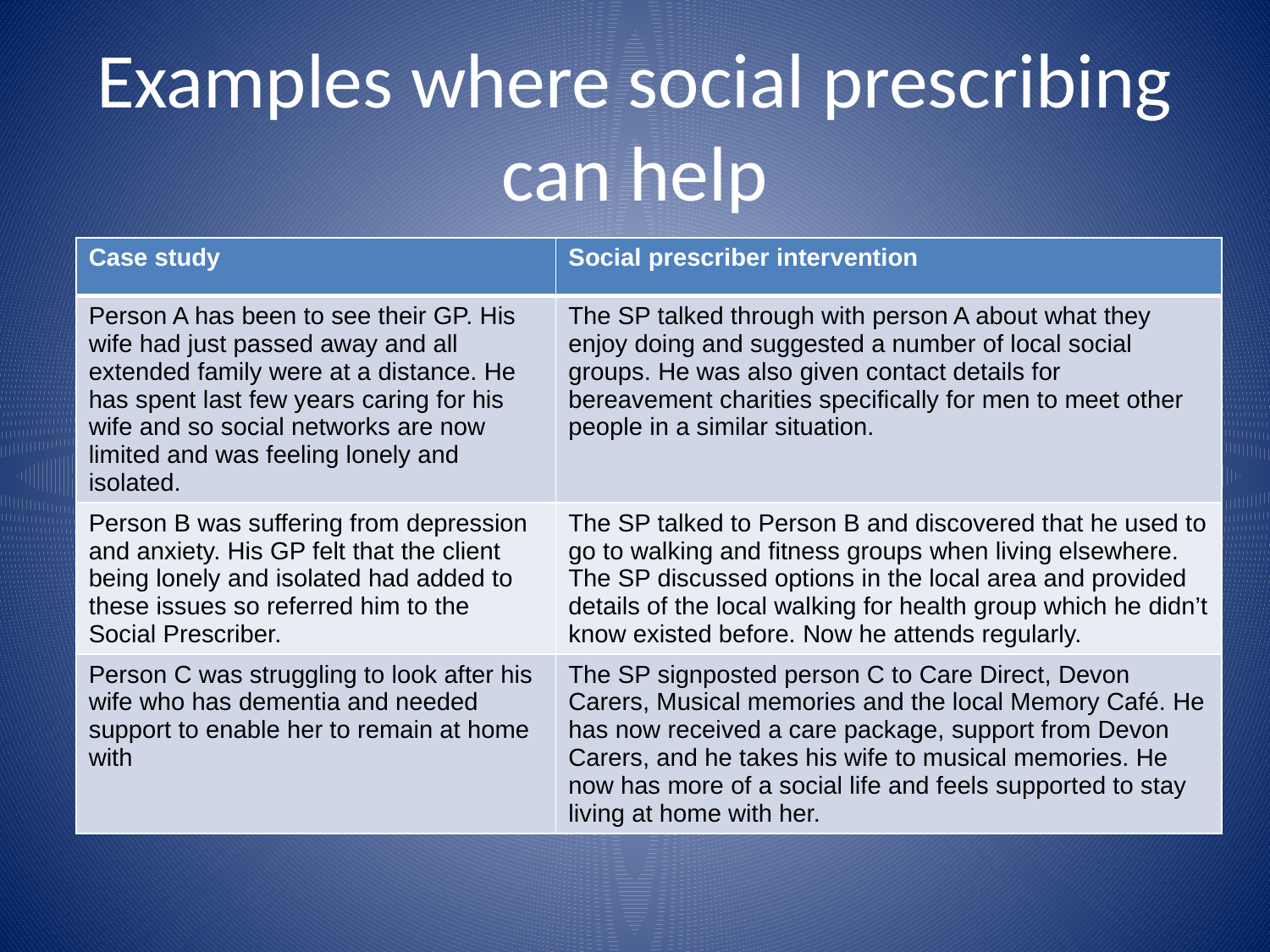

# Examples where social prescribing can help
| Case study | Social prescriber intervention |
| --- | --- |
| Person A has been to see their GP. His wife had just passed away and all extended family were at a distance. He has spent last few years caring for his wife and so social networks are now limited and was feeling lonely and isolated. | The SP talked through with person A about what they enjoy doing and suggested a number of local social groups. He was also given contact details for bereavement charities specifically for men to meet other people in a similar situation. |
| Person B was suffering from depression and anxiety. His GP felt that the client being lonely and isolated had added to these issues so referred him to the Social Prescriber. | The SP talked to Person B and discovered that he used to go to walking and fitness groups when living elsewhere. The SP discussed options in the local area and provided details of the local walking for health group which he didn’t know existed before. Now he attends regularly. |
| Person C was struggling to look after his wife who has dementia and needed support to enable her to remain at home with | The SP signposted person C to Care Direct, Devon Carers, Musical memories and the local Memory Café. He has now received a care package, support from Devon Carers, and he takes his wife to musical memories. He now has more of a social life and feels supported to stay living at home with her. |